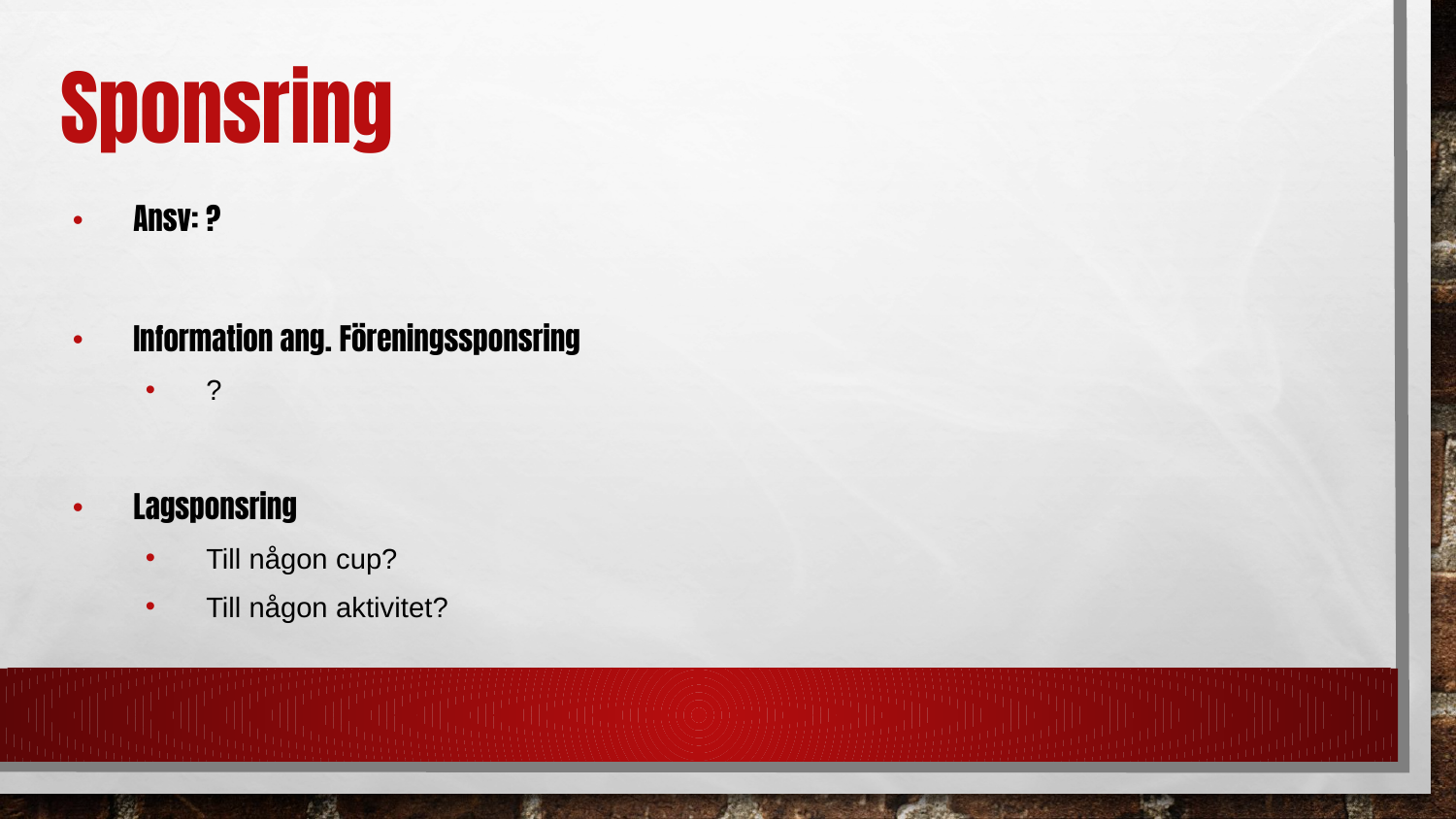

# Sponsring
Ansv: ?

Information ang. Föreningssponsring
?

Lagsponsring
Till någon cup?
Till någon aktivitet?